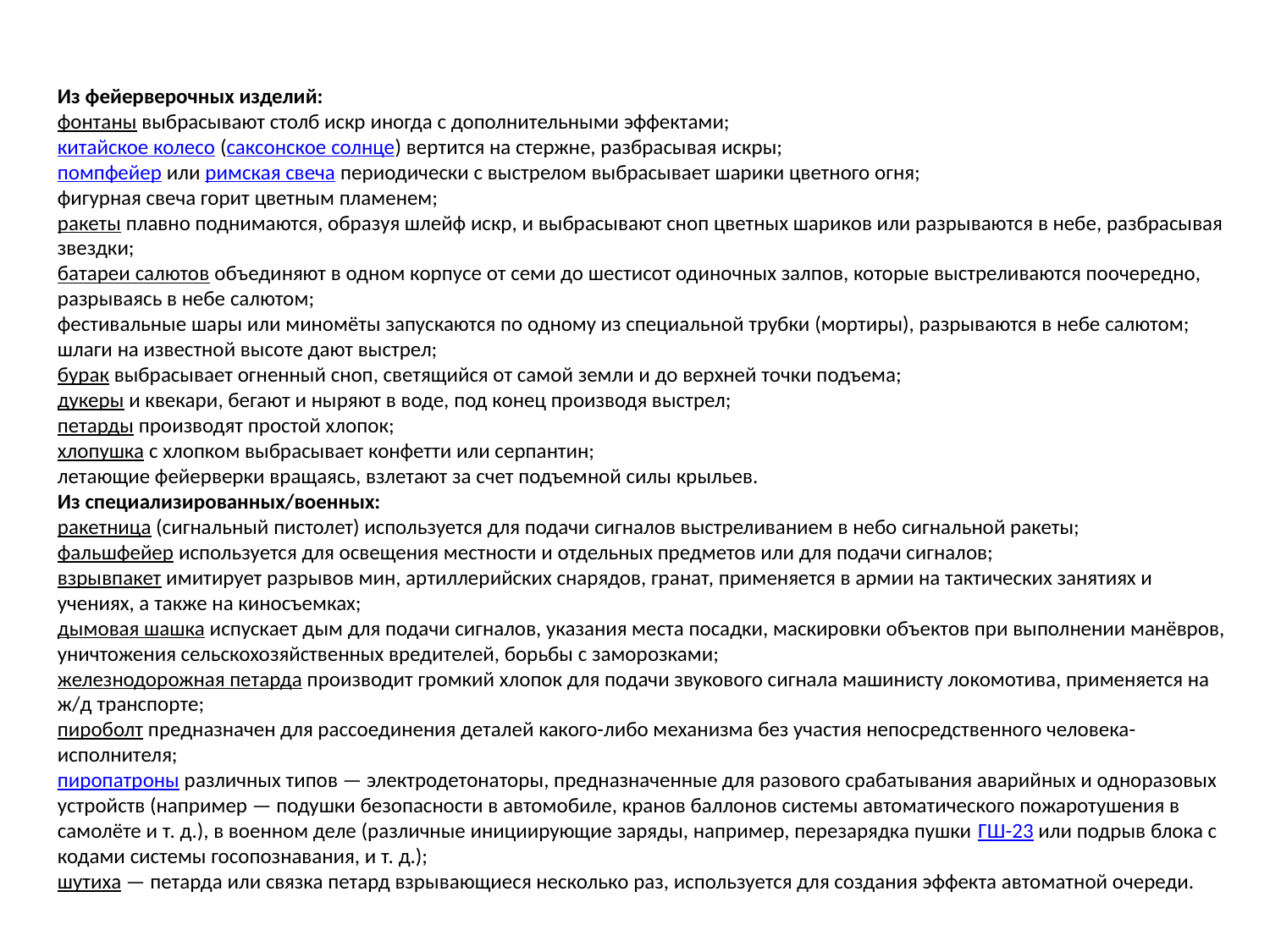

Из фейерверочных изделий:
фонтаны выбрасывают столб искр иногда с дополнительными эффектами;
китайское колесо (саксонское солнце) вертится на стержне, разбрасывая искры;
помпфейер или римская свеча периодически с выстрелом выбрасывает шарики цветного огня;
фигурная свеча горит цветным пламенем;
ракеты плавно поднимаются, образуя шлейф искр, и выбрасывают сноп цветных шариков или разрываются в небе, разбрасывая звездки;
батареи салютов объединяют в одном корпусе от семи до шестисот одиночных залпов, которые выстреливаются поочередно, разрываясь в небе салютом;
фестивальные шары или миномёты запускаются по одному из специальной трубки (мортиры), разрываются в небе салютом;
шлаги на известной высоте дают выстрел;
бурак выбрасывает огненный сноп, светящийся от самой земли и до верхней точки подъема;
дукеры и квекари, бегают и ныряют в воде, под конец производя выстрел;
петарды производят простой хлопок;
хлопушка с хлопком выбрасывает конфетти или серпантин;
летающие фейерверки вращаясь, взлетают за счет подъемной силы крыльев.
Из специализированных/военных:
ракетница (сигнальный пистолет) используется для подачи сигналов выстреливанием в небо сигнальной ракеты;
фальшфейер используется для освещения местности и отдельных предметов или для подачи сигналов;
взрывпакет имитирует разрывов мин, артиллерийских снарядов, гранат, применяется в армии на тактических занятиях и учениях, а также на киносъемках;
дымовая шашка испускает дым для подачи сигналов, указания места посадки, маскировки объектов при выполнении манёвров, уничтожения сельскохозяйственных вредителей, борьбы с заморозками;
железнодорожная петарда производит громкий хлопок для подачи звукового сигнала машинисту локомотива, применяется на ж/д транспорте;
пироболт предназначен для рассоединения деталей какого-либо механизма без участия непосредственного человека-исполнителя;
пиропатроны различных типов — электродетонаторы, предназначенные для разового срабатывания аварийных и одноразовых устройств (например — подушки безопасности в автомобиле, кранов баллонов системы автоматического пожаротушения в самолёте и т. д.), в военном деле (различные инициирующие заряды, например, перезарядка пушки ГШ-23 или подрыв блока с кодами системы госопознавания, и т. д.);
шутиха — петарда или связка петард взрывающиеся несколько раз, используется для создания эффекта автоматной очереди.